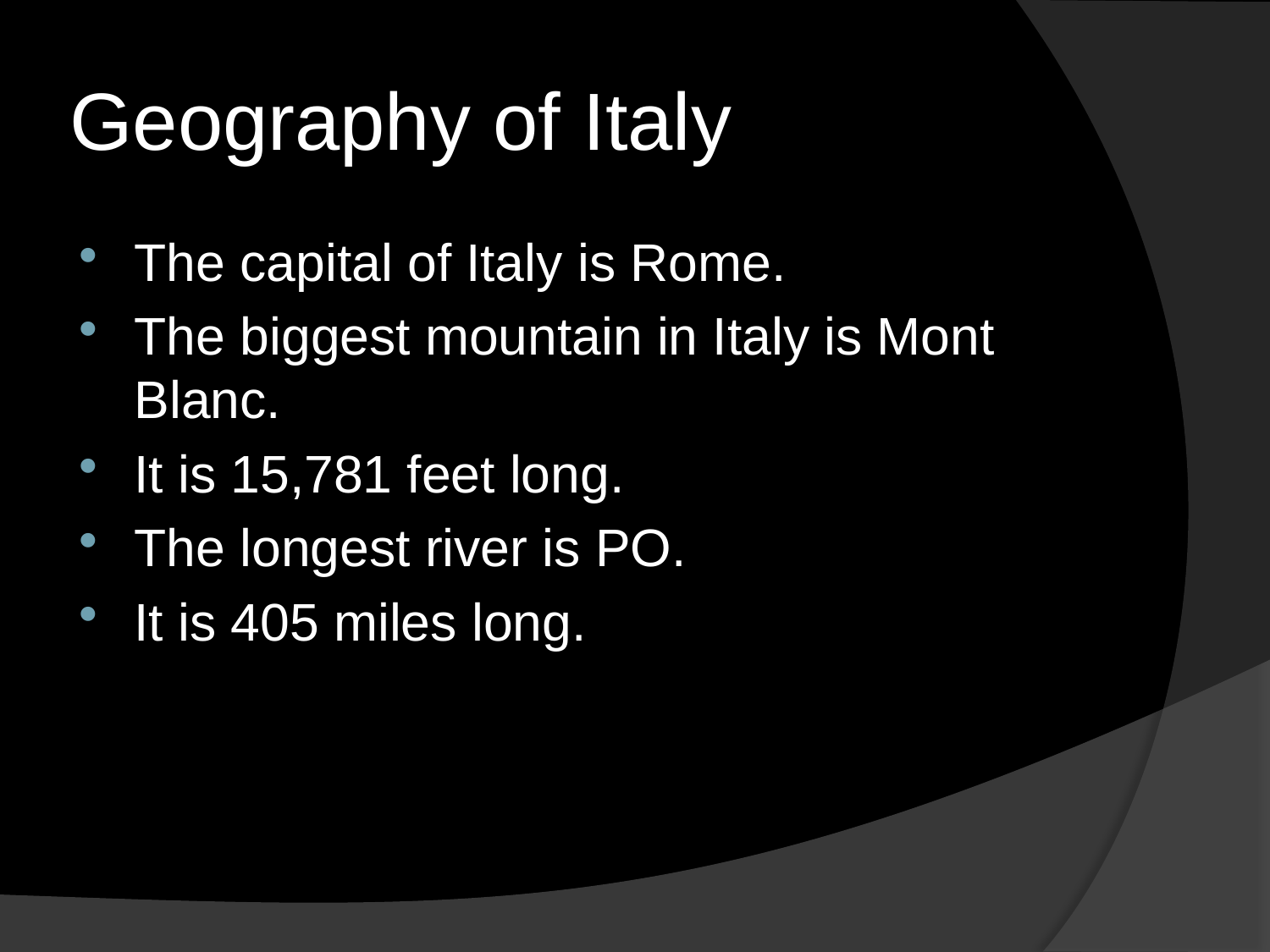

# Geography of Italy
The capital of Italy is Rome.
The biggest mountain in Italy is Mont Blanc.
It is 15,781 feet long.
The longest river is PO.
It is 405 miles long.